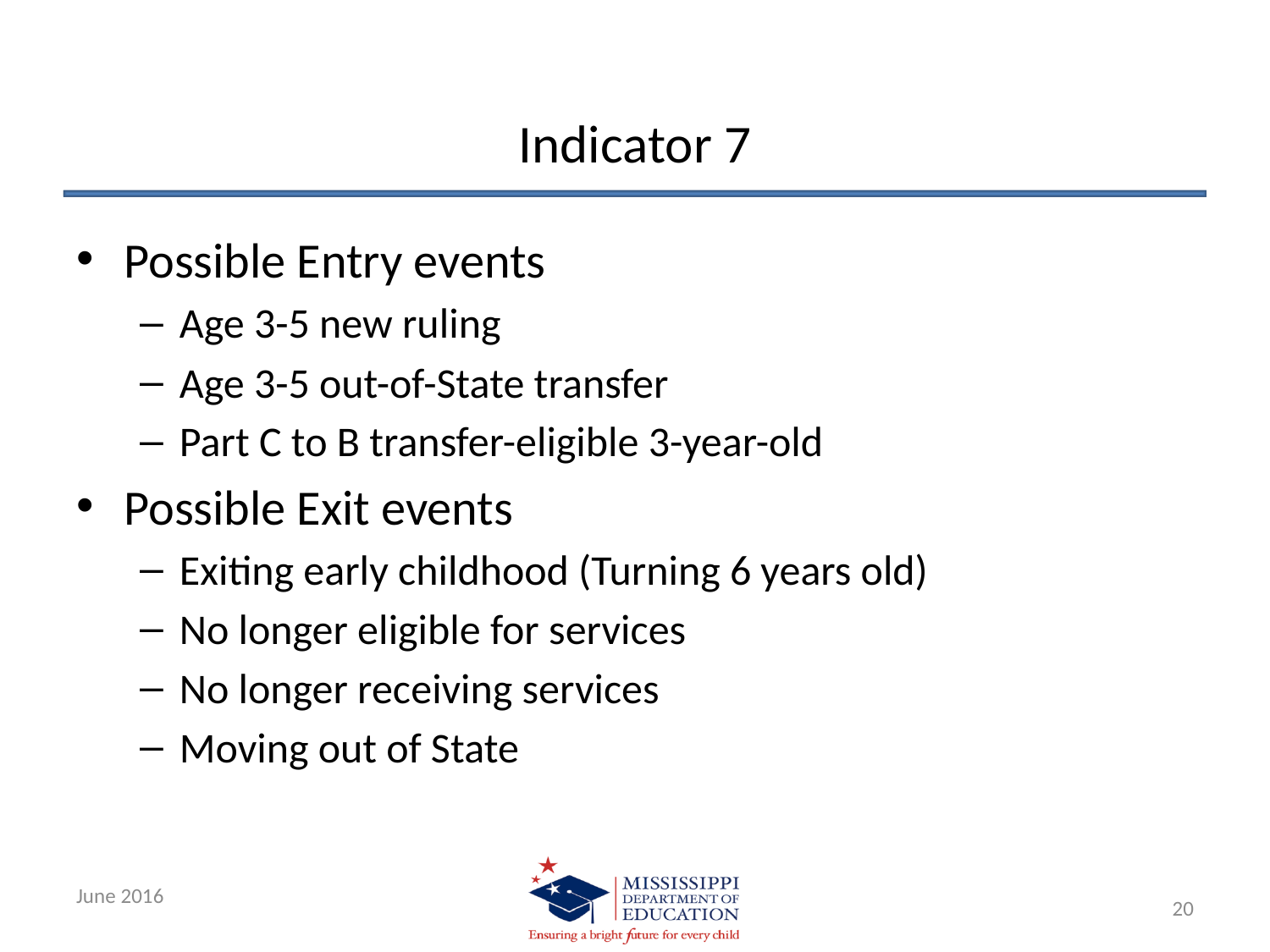

# Indicator 7
Possible Entry events
Age 3-5 new ruling
Age 3-5 out-of-State transfer
Part C to B transfer-eligible 3-year-old
Possible Exit events
Exiting early childhood (Turning 6 years old)
No longer eligible for services
No longer receiving services
Moving out of State

June 2016

20